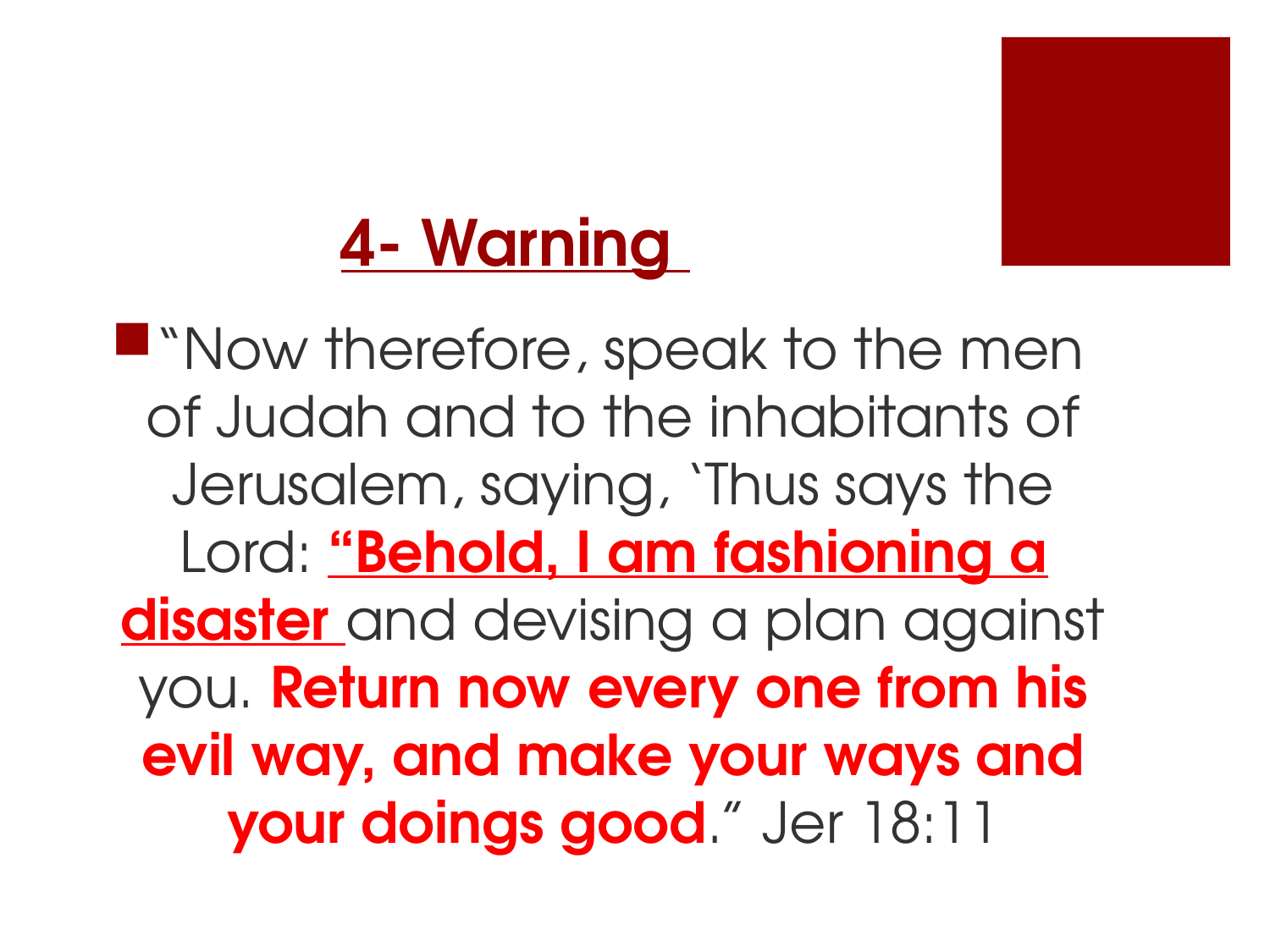

# 4- Warning
“Now therefore, speak to the men of Judah and to the inhabitants of Jerusalem, saying, ‘Thus says the Lord: “Behold, I am fashioning a disaster and devising a plan against you. Return now every one from his evil way, and make your ways and your doings good.” Jer 18:11